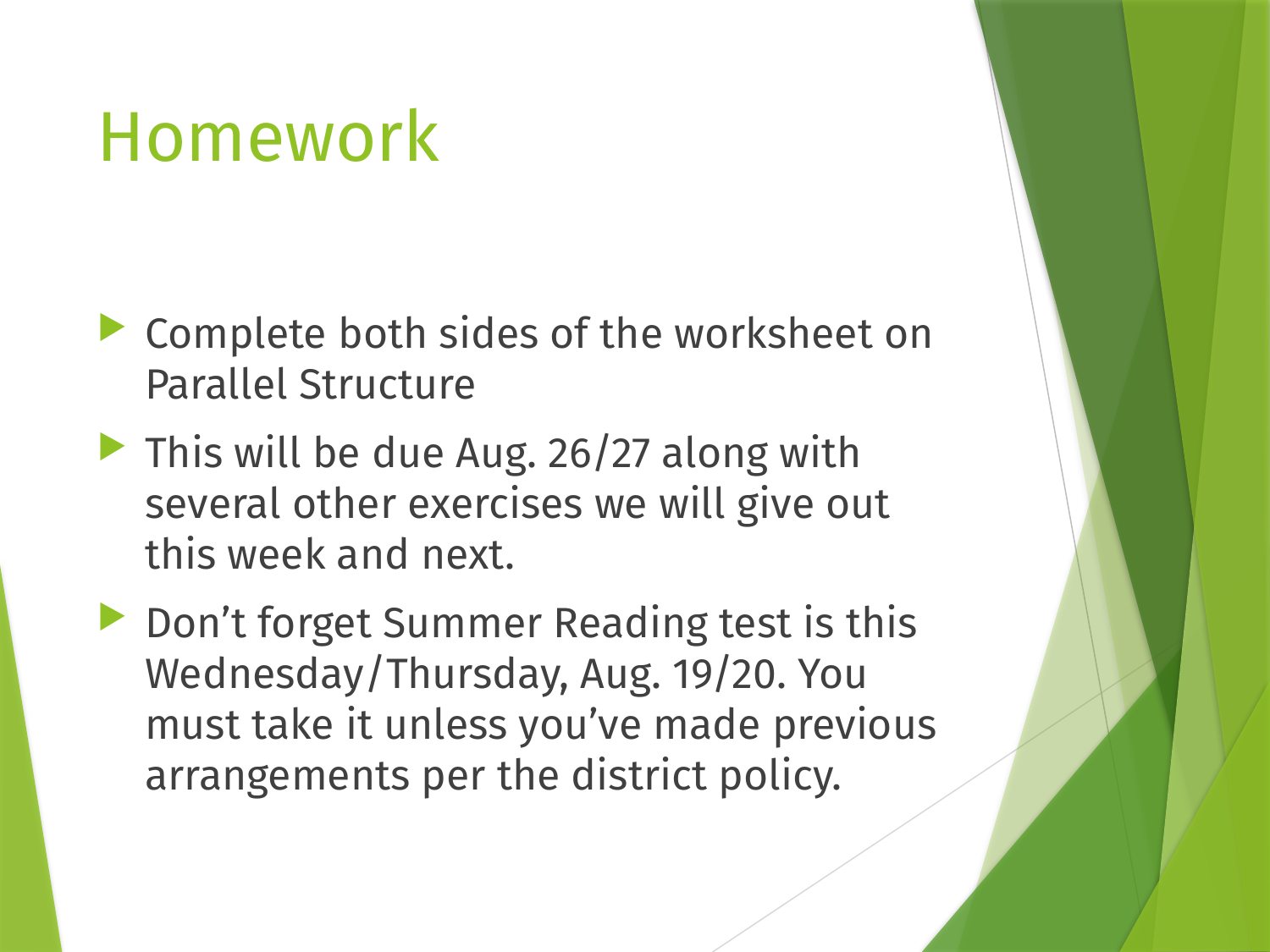

# Homework
Complete both sides of the worksheet on Parallel Structure
This will be due Aug. 26/27 along with several other exercises we will give out this week and next.
Don’t forget Summer Reading test is this Wednesday/Thursday, Aug. 19/20. You must take it unless you’ve made previous arrangements per the district policy.